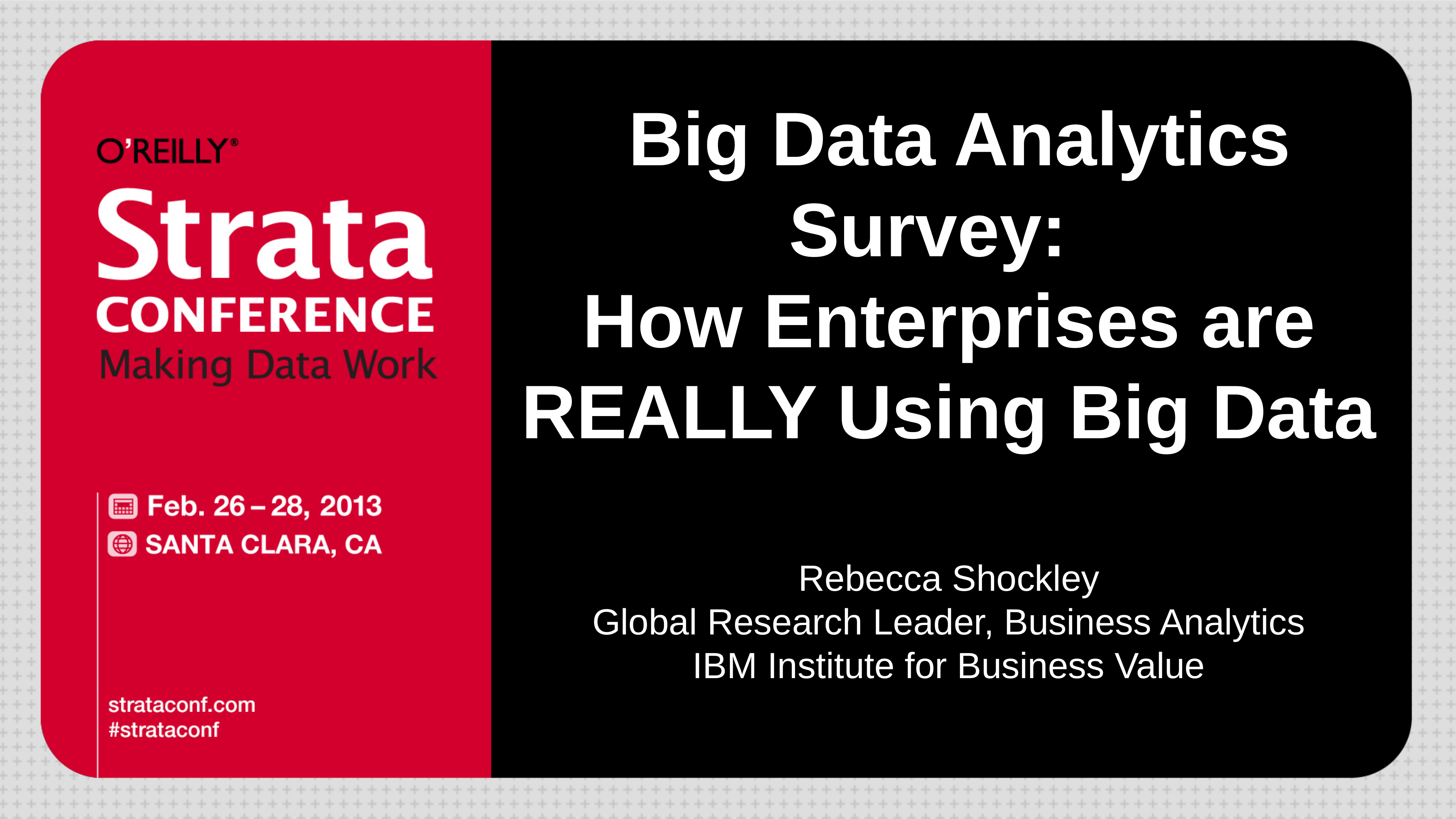

# Big Data Analytics Survey: How Enterprises are REALLY Using Big Data

Rebecca Shockley
Global Research Leader, Business Analytics
IBM Institute for Business Value